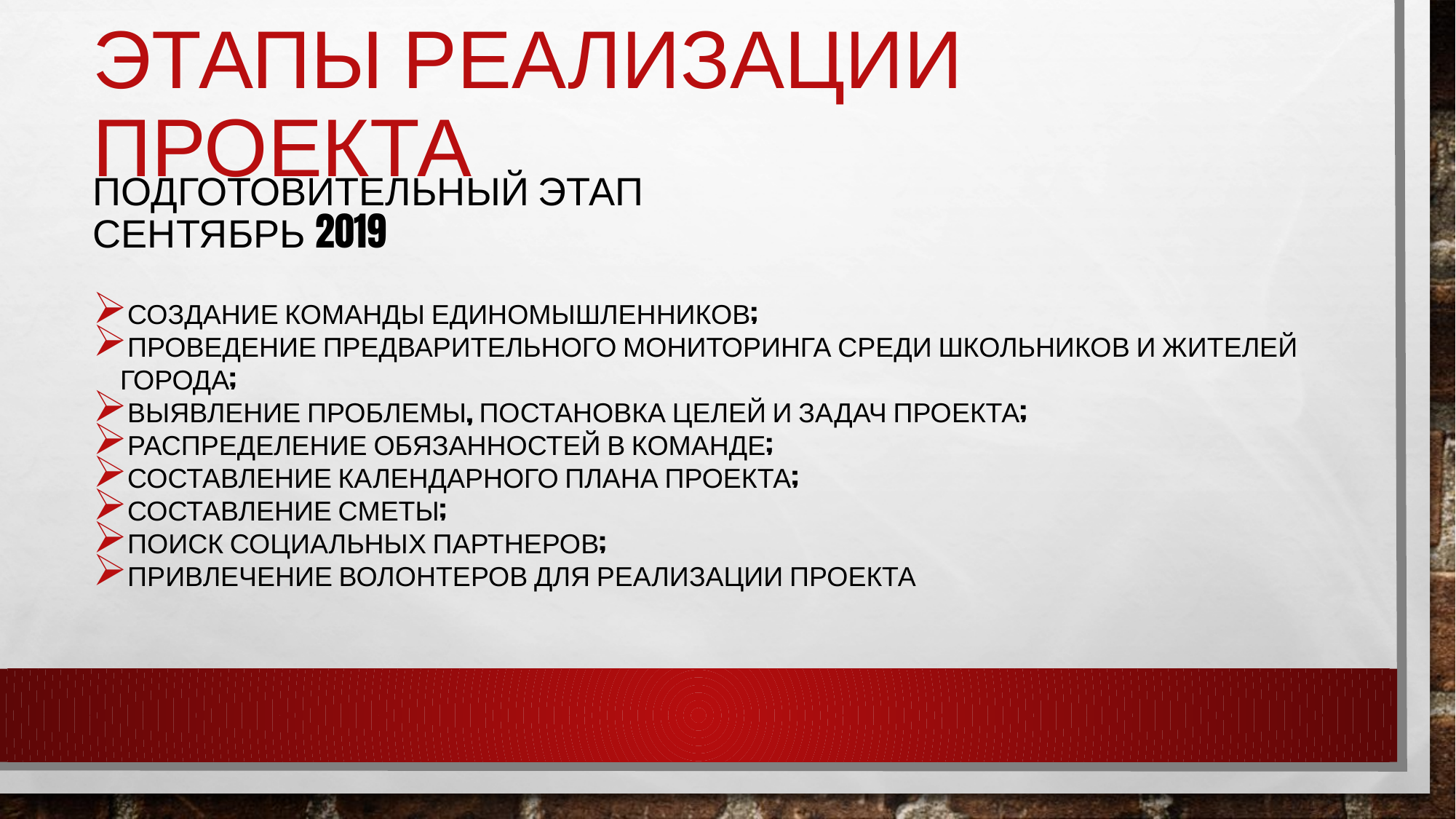

# Этапы реализации проекта
Подготовительный этап
сентябрь 2019
Создание команды единомышленников;
Проведение предварительного мониторинга среди школьников и жителей города;
Выявление проблемы, постановка целей и задач проекта;
Распределение обязанностей в команде;
Составление календарного плана проекта;
Составление сметы;
Поиск социальных партнеров;
Привлечение волонтеров для реализации проекта